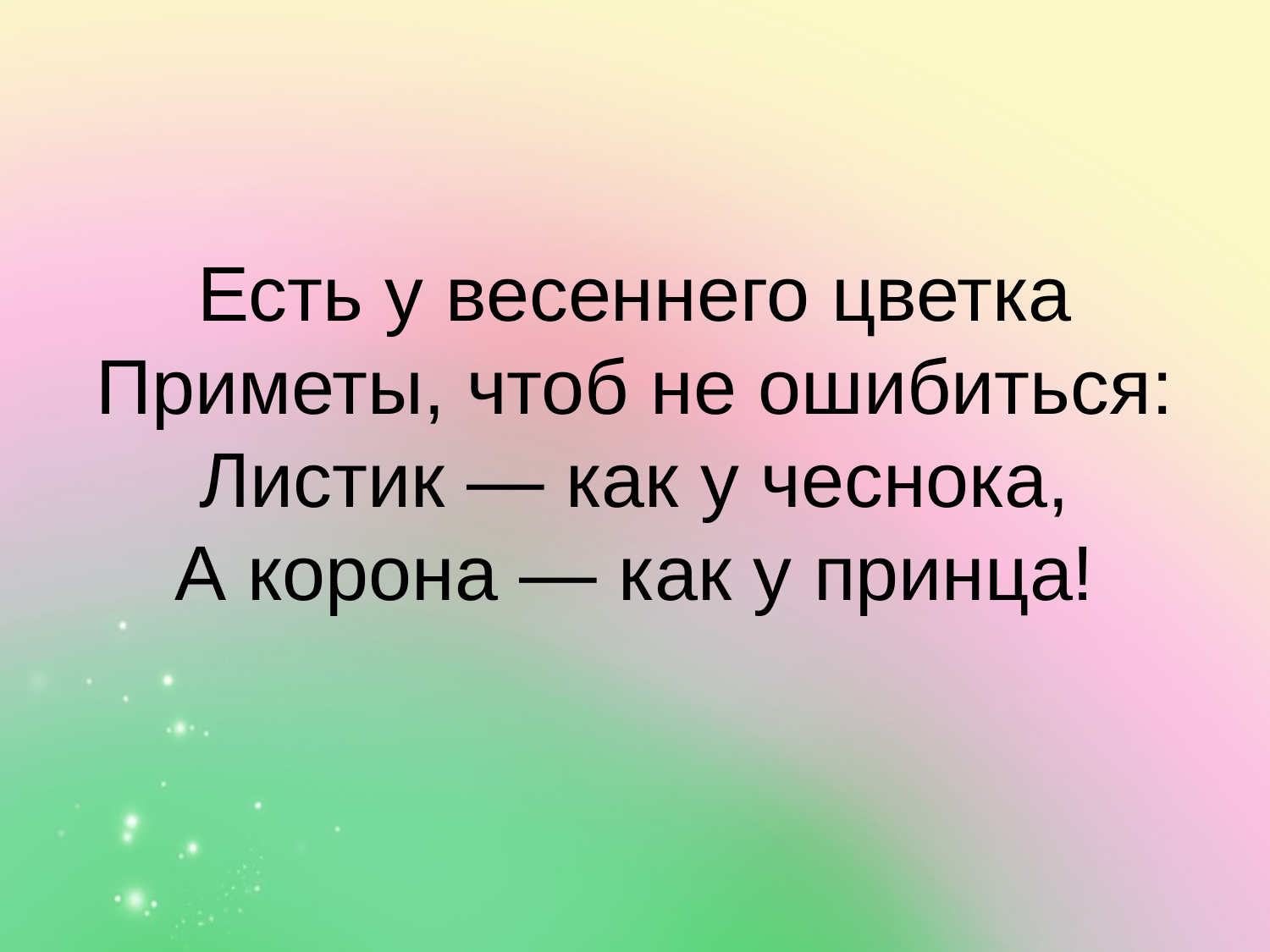

Есть у весеннего цветка
Приметы, чтоб не ошибиться:
Листик — как у чеснока,
А корона — как у принца!